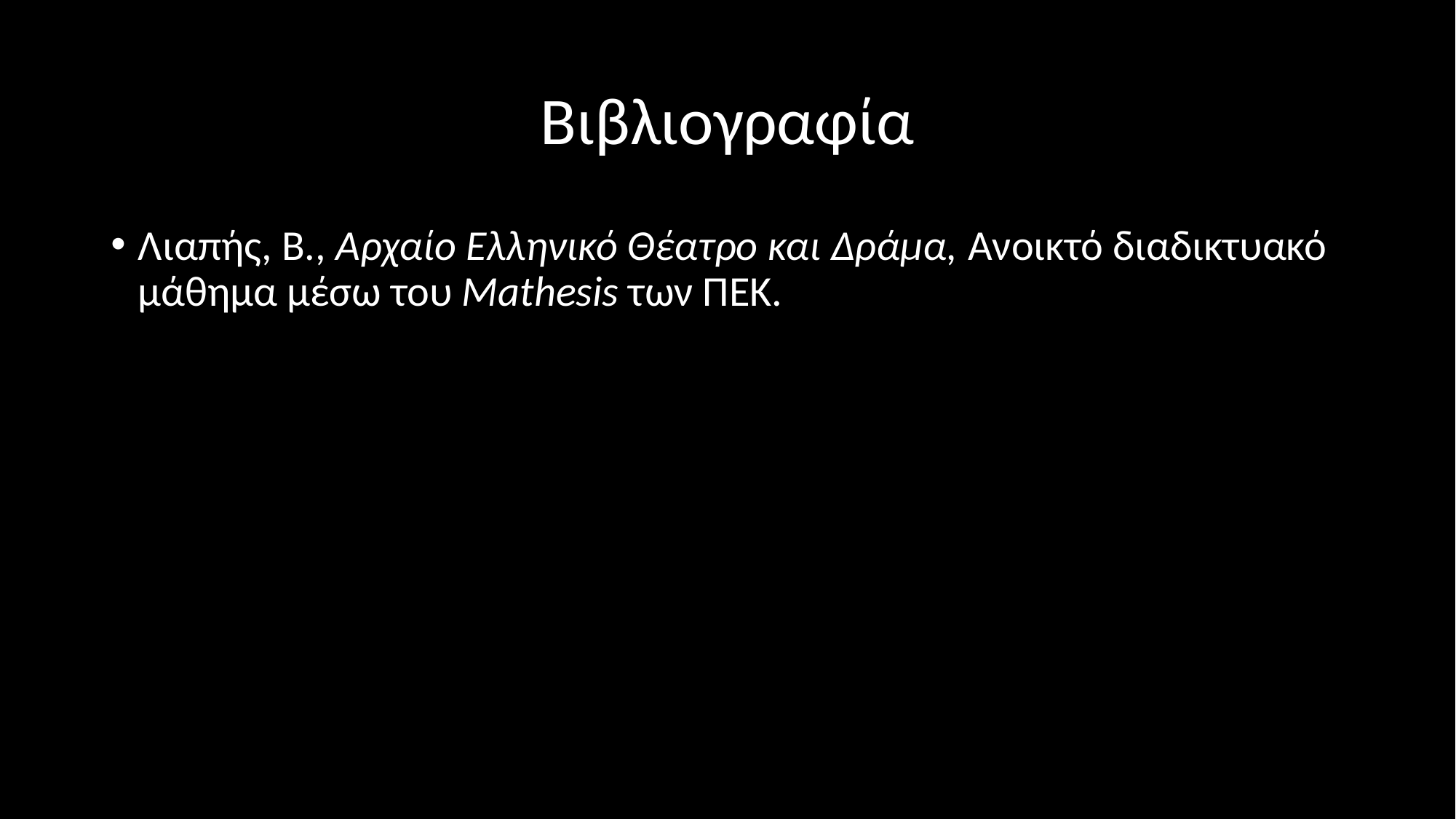

# Βιβλιογραφία
Λιαπής, Β., Αρχαίο Ελληνικό Θέατρο και Δράμα, Ανοικτό διαδικτυακό μάθημα μέσω του Mathesis των ΠΕΚ.